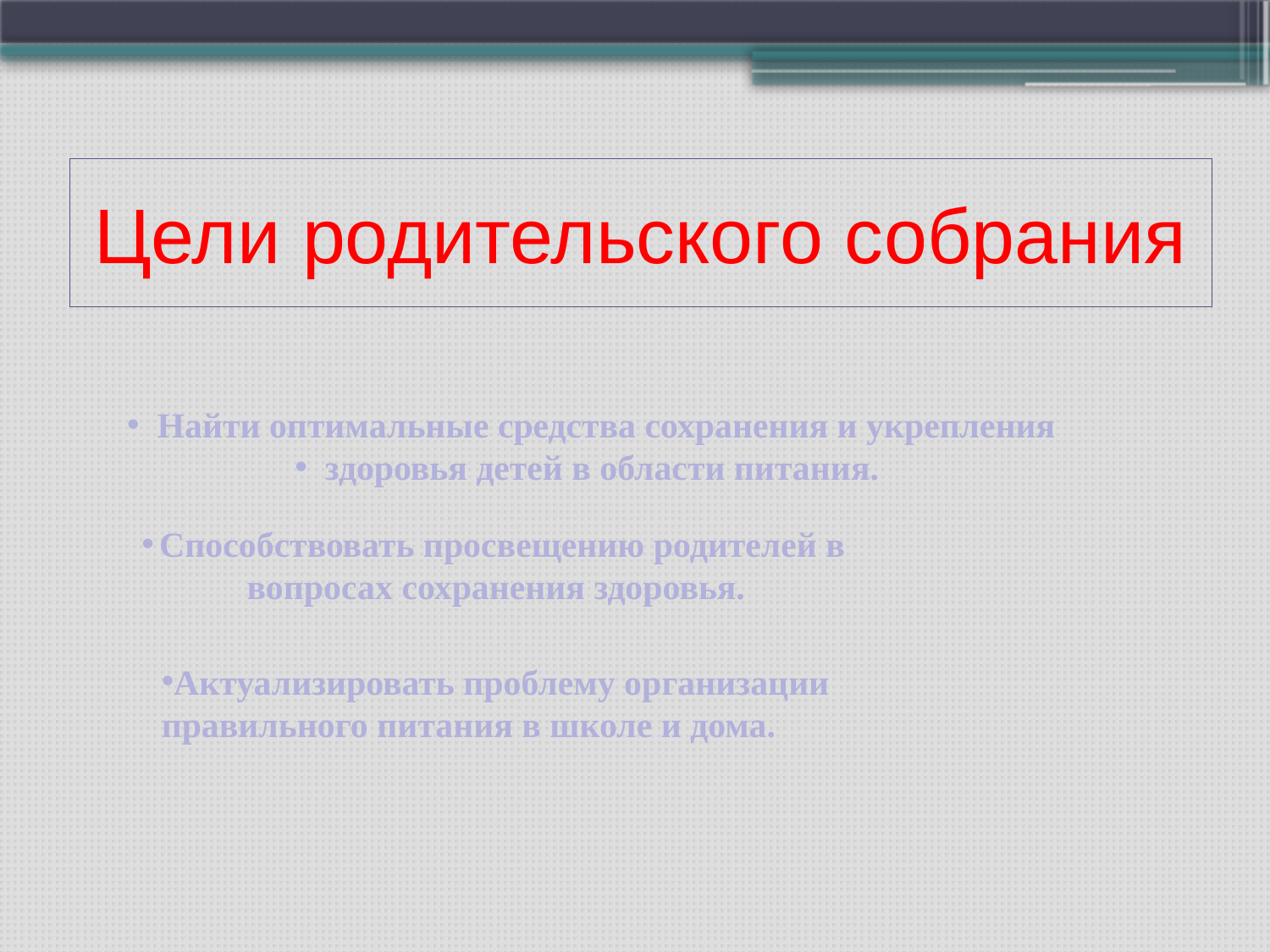

# Цели родительского собрания
Найти оптимальные средства сохранения и укрепления
здоровья детей в области питания.
Способствовать просвещению родителей в вопросах сохранения здоровья.
Актуализировать проблему организации правильного питания в школе и дома.